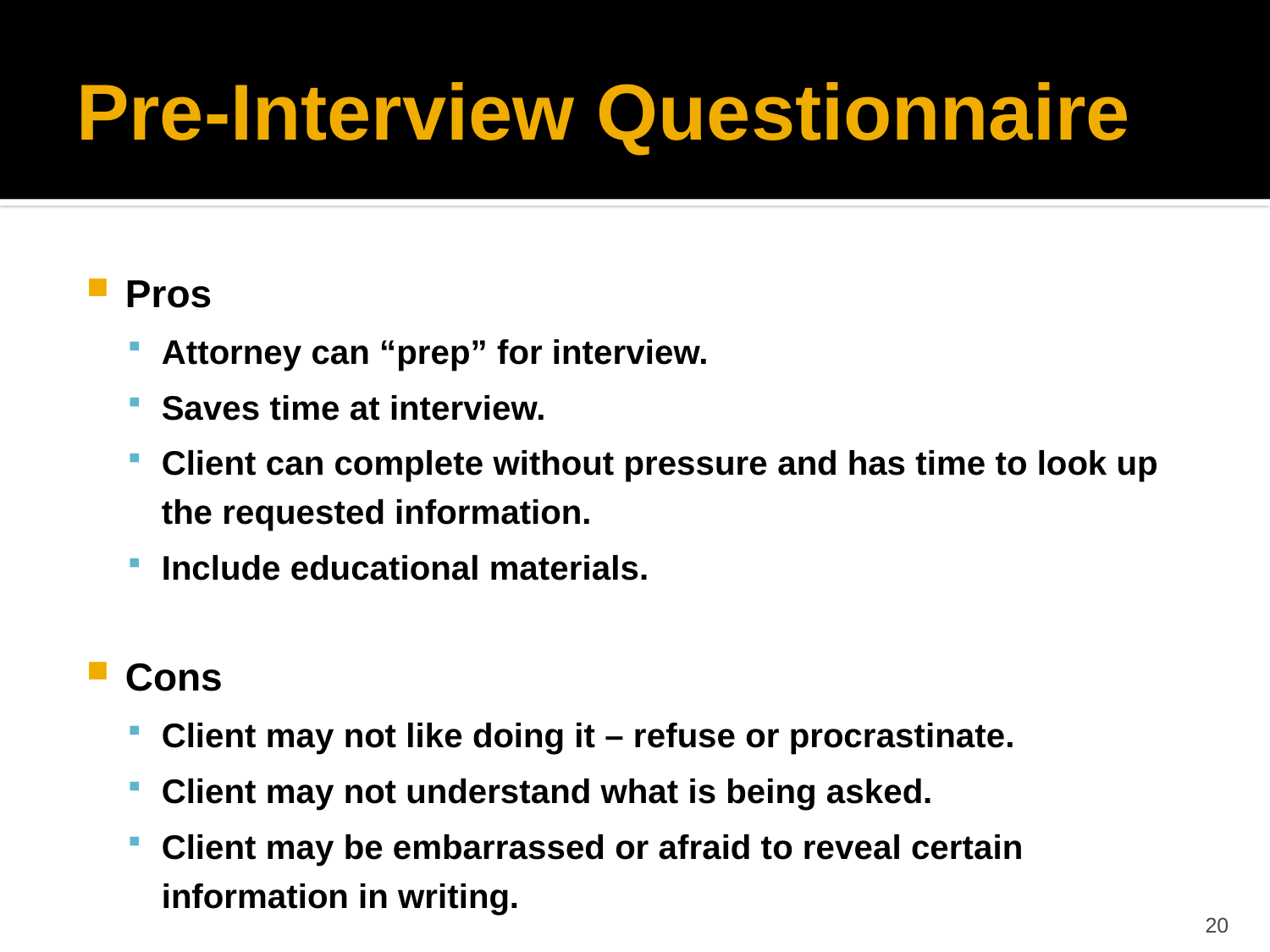

# Pre-Interview Questionnaire
Pros
Attorney can “prep” for interview.
Saves time at interview.
Client can complete without pressure and has time to look up the requested information.
Include educational materials.

Cons
Client may not like doing it – refuse or procrastinate.
Client may not understand what is being asked.
Client may be embarrassed or afraid to reveal certain information in writing.
20